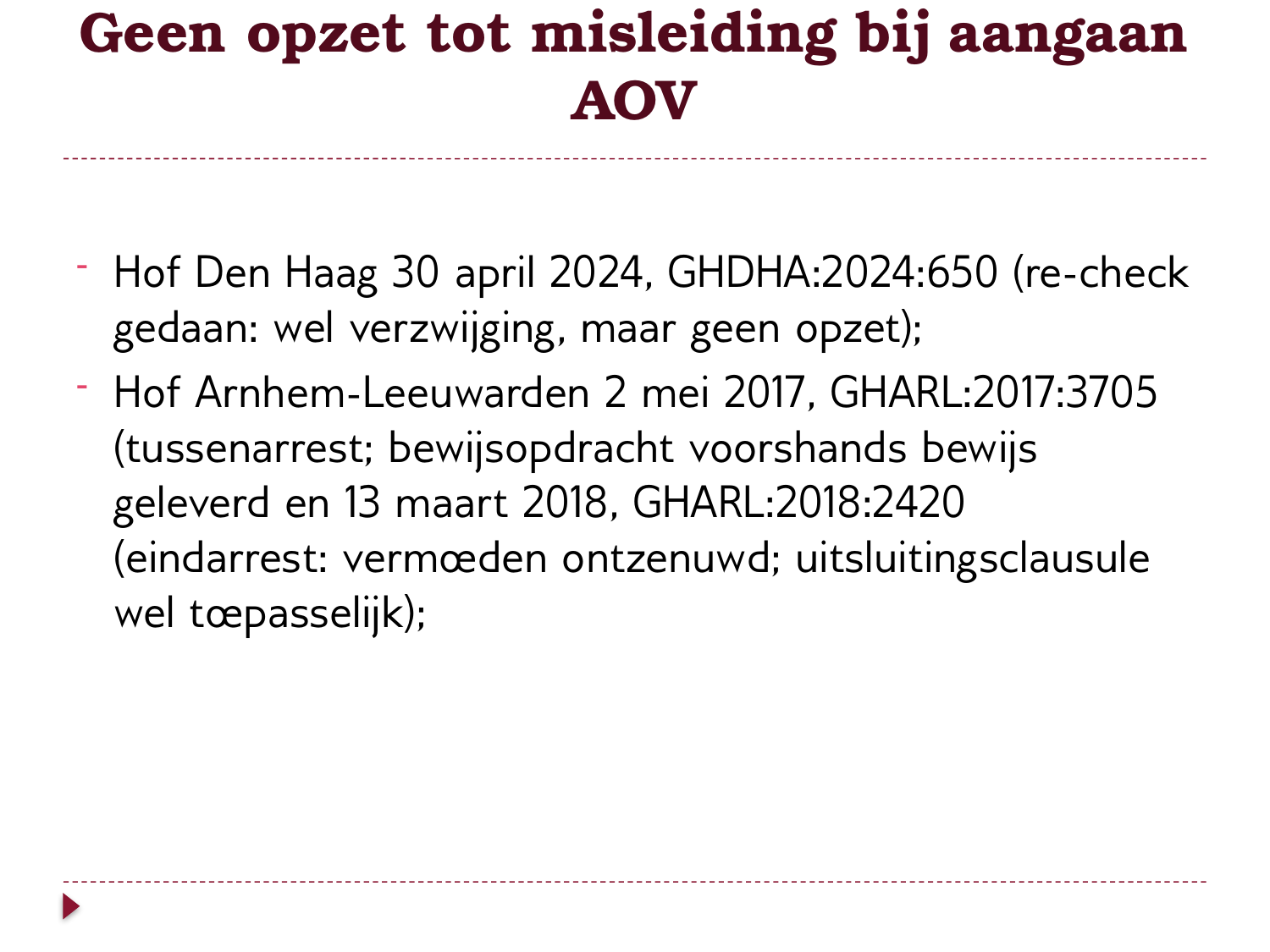

# Geen opzet tot misleiding bij aangaan AOV

Hof Den Haag 30 april 2024, GHDHA:2024:650 (re-check gedaan: wel verzwijging, maar geen opzet);
Hof Arnhem-Leeuwarden 2 mei 2017, GHARL:2017:3705 (tussenarrest; bewijsopdracht voorshands bewijs geleverd en 13 maart 2018, GHARL:2018:2420 (eindarrest: vermoeden ontzenuwd; uitsluitingsclausule wel toepasselijk);